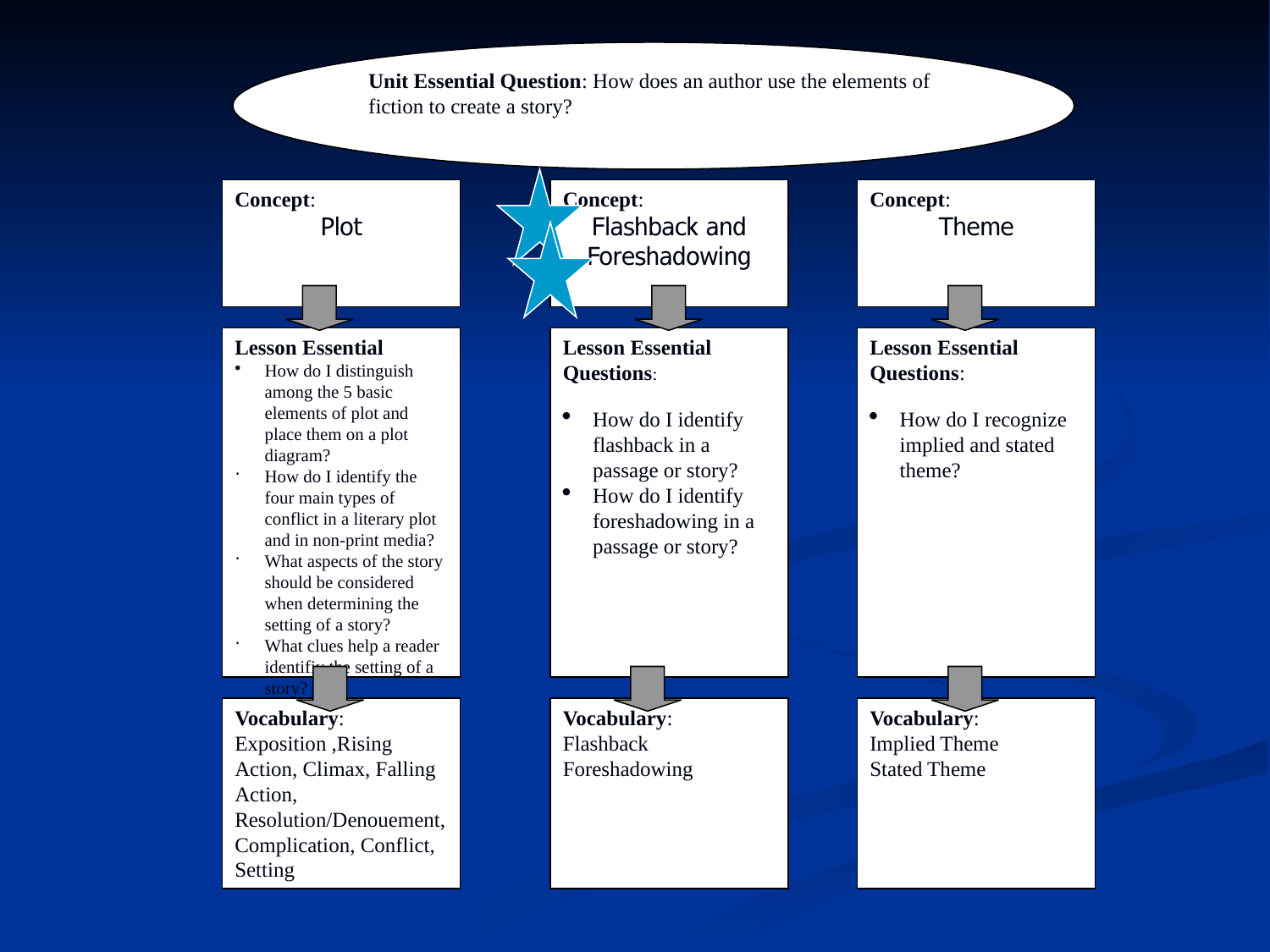

Unit Essential Question: How does an author use the elements of fiction to create a story?

Concept:
Plot
Concept:
Flashback and Foreshadowing
Concept:
Theme

Lesson Essential
How do I distinguish among the 5 basic elements of plot and place them on a plot diagram?
How do I identify the four main types of conflict in a literary plot and in non-print media?
What aspects of the story should be considered when determining the setting of a story?
What clues help a reader identifiy the setting of a story?

Lesson Essential Questions:

How do I identify flashback in a passage or story?
How do I identify foreshadowing in a passage or story?
Lesson Essential Questions:

How do I recognize implied and stated theme?

Vocabulary:
Exposition ,Rising Action, Climax, Falling Action, Resolution/Denouement, Complication, Conflict, Setting

Vocabulary:
Flashback
Foreshadowing
Vocabulary:
Implied Theme
Stated Theme